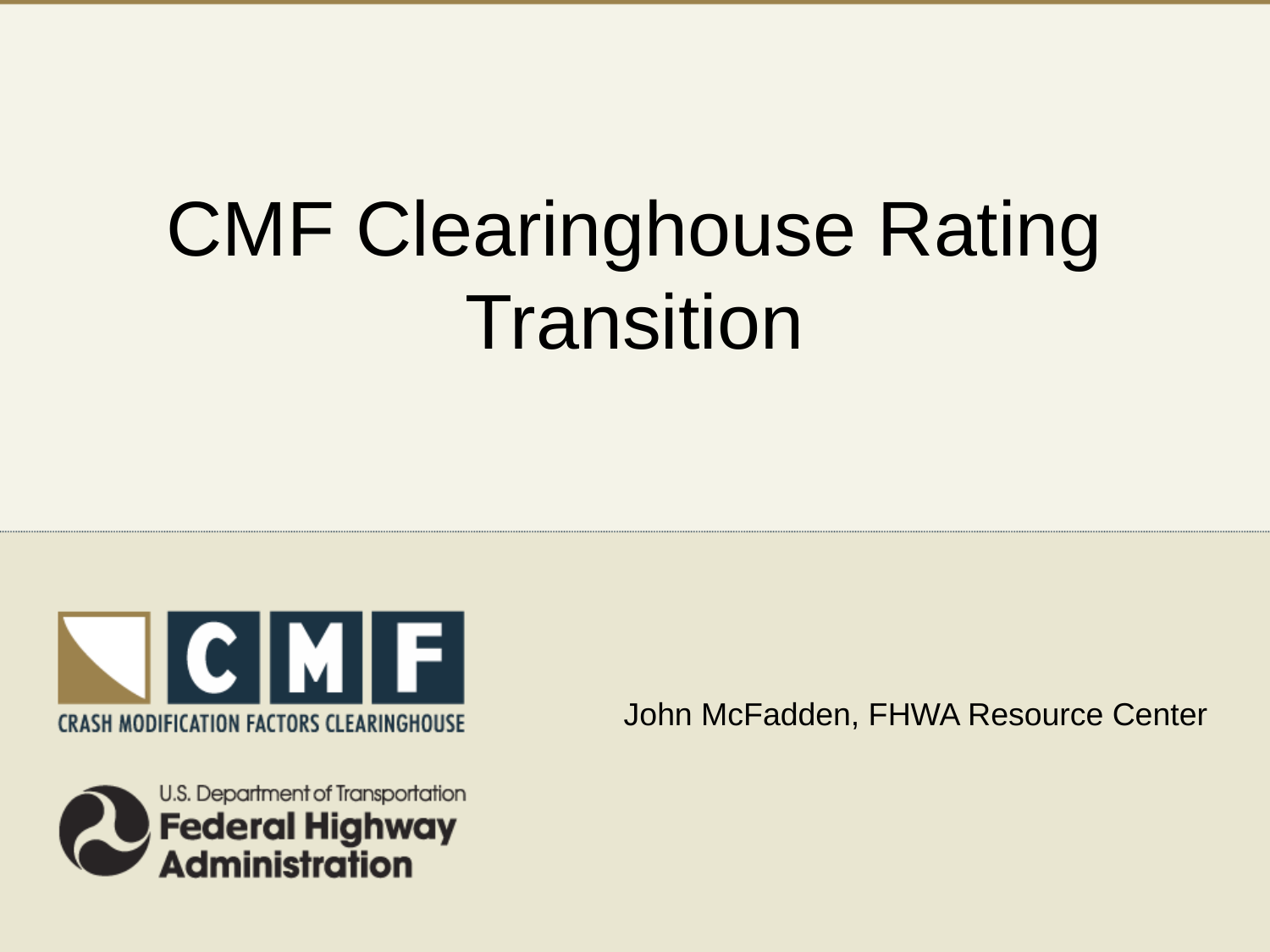

# CMF Clearinghouse Rating Transition
John McFadden, FHWA Resource Center